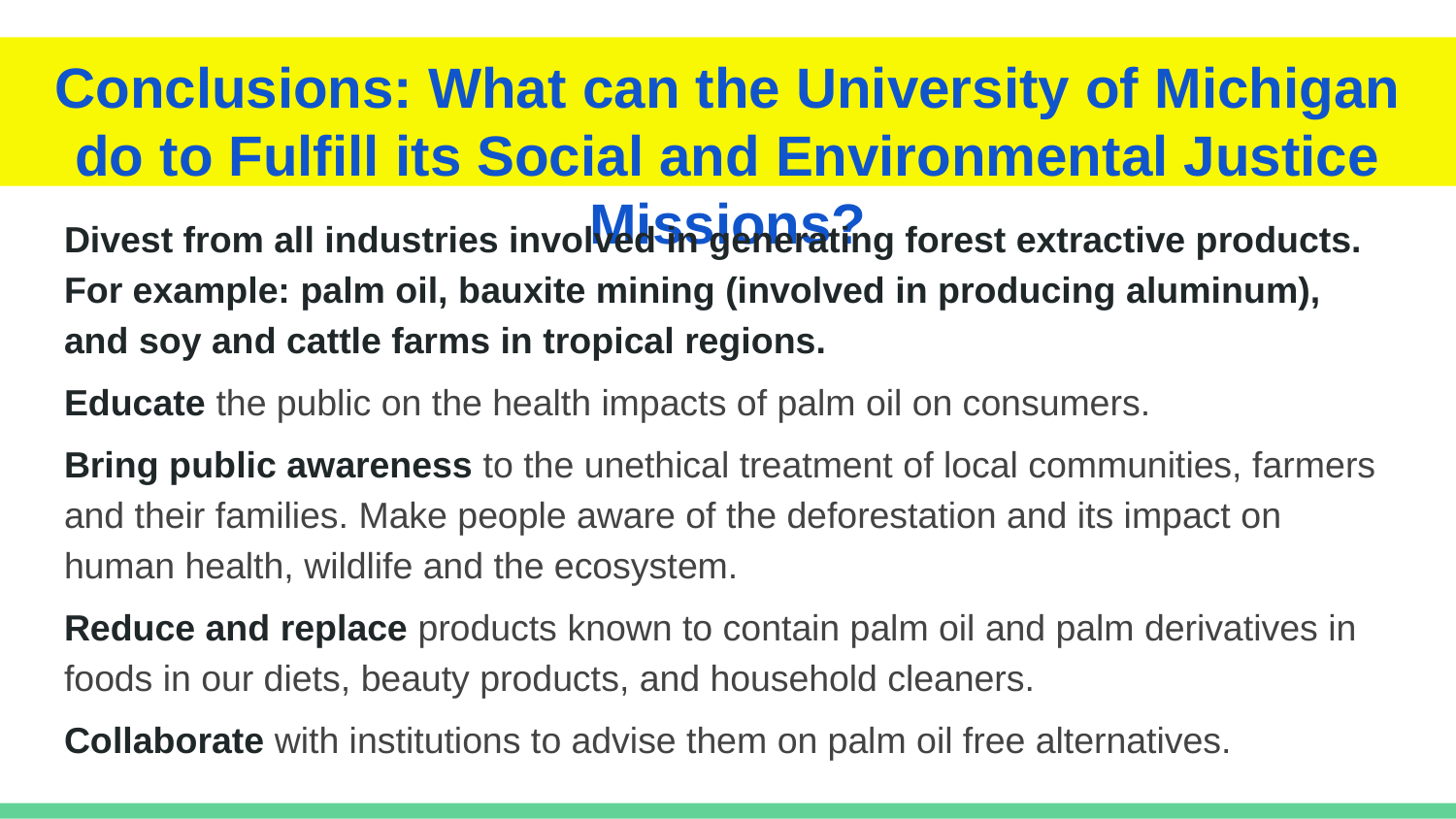

# Conclusions: What can the University of Michigan do to Fulfill its Social and Environmental Justice Missions?
Divest from all industries involved in generating forest extractive products. For example: palm oil, bauxite mining (involved in producing aluminum), and soy and cattle farms in tropical regions.
Educate the public on the health impacts of palm oil on consumers.
Bring public awareness to the unethical treatment of local communities, farmers and their families. Make people aware of the deforestation and its impact on human health, wildlife and the ecosystem.
Reduce and replace products known to contain palm oil and palm derivatives in foods in our diets, beauty products, and household cleaners.
Collaborate with institutions to advise them on palm oil free alternatives.